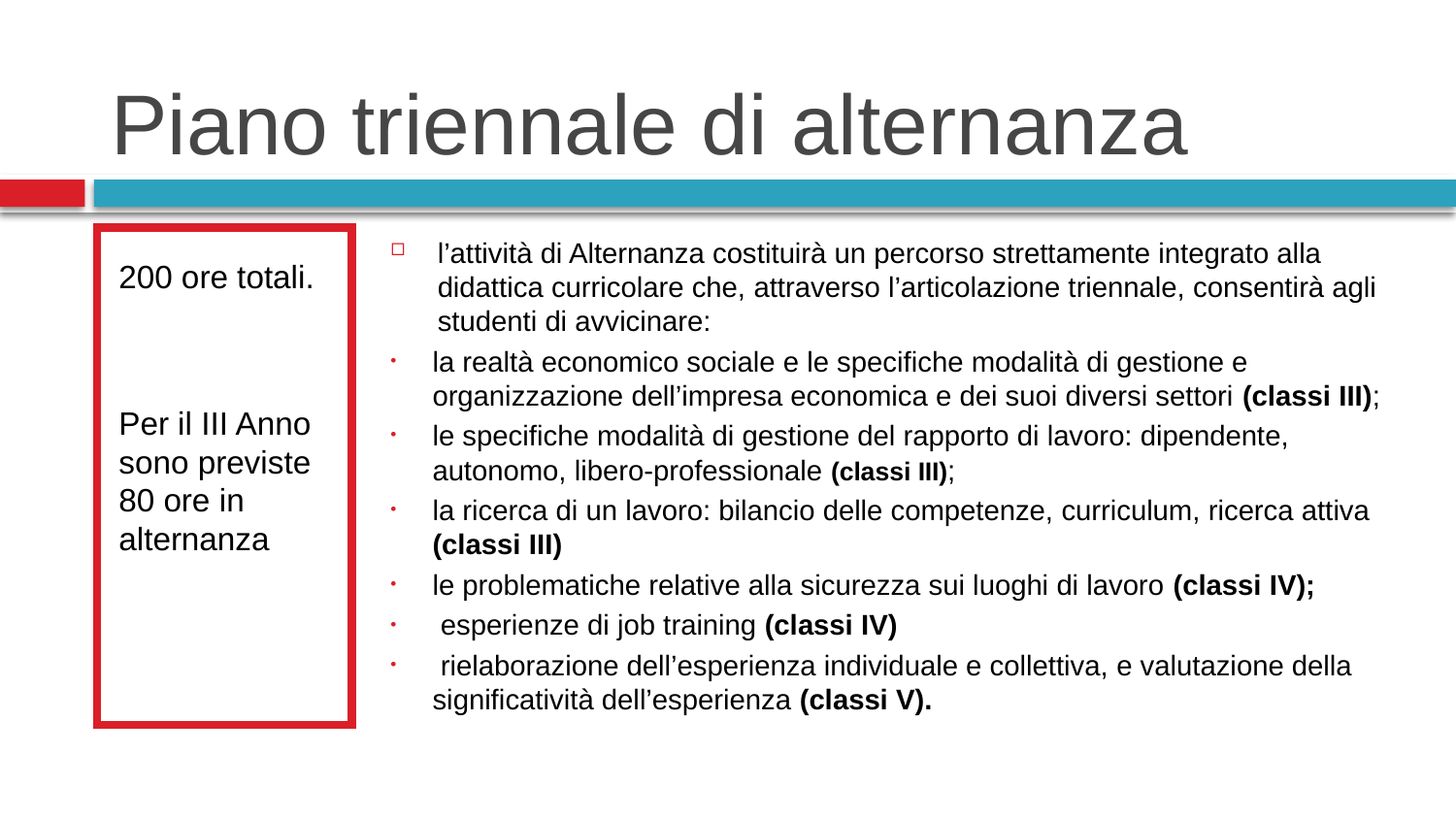

# Piano triennale di alternanza
200 ore totali.

Per il III Anno sono previste 80 ore in alternanza

l’attività di Alternanza costituirà un percorso strettamente integrato alla didattica curricolare che, attraverso l’articolazione triennale, consentirà agli studenti di avvicinare:
la realtà economico sociale e le specifiche modalità di gestione e organizzazione dell’impresa economica e dei suoi diversi settori (classi III);
le specifiche modalità di gestione del rapporto di lavoro: dipendente, autonomo, libero-professionale (classi III);
la ricerca di un lavoro: bilancio delle competenze, curriculum, ricerca attiva (classi III)
le problematiche relative alla sicurezza sui luoghi di lavoro (classi IV);
 esperienze di job training (classi IV)
 rielaborazione dell’esperienza individuale e collettiva, e valutazione della significatività dell’esperienza (classi V).